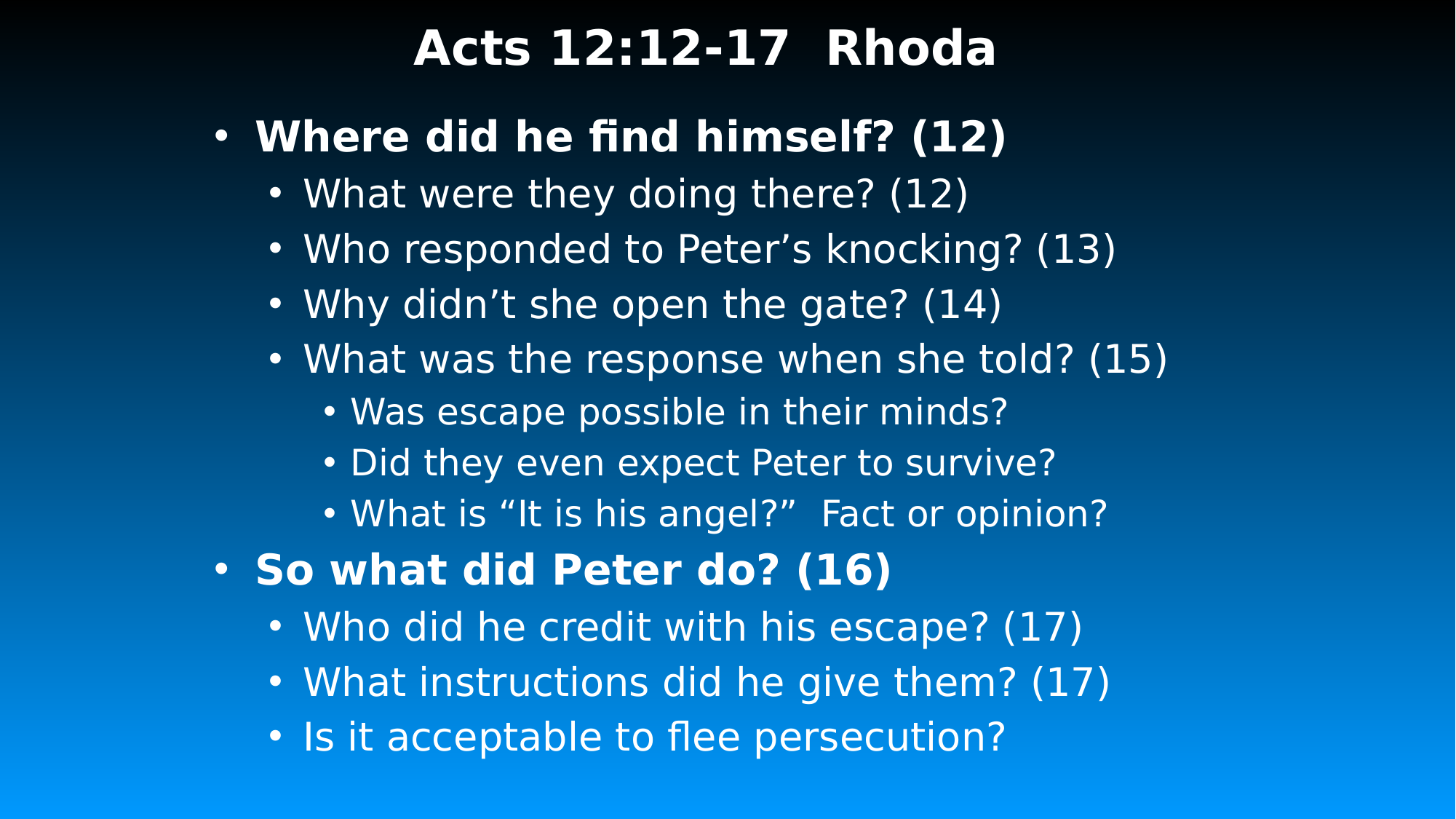

# Acts 12:12-17  Rhoda
Where did he find himself? (12)
What were they doing there? (12)
Who responded to Peter’s knocking? (13)
Why didn’t she open the gate? (14)
What was the response when she told? (15)
Was escape possible in their minds?
Did they even expect Peter to survive?
What is “It is his angel?”  Fact or opinion?
So what did Peter do? (16)
Who did he credit with his escape? (17)
What instructions did he give them? (17)
Is it acceptable to flee persecution?